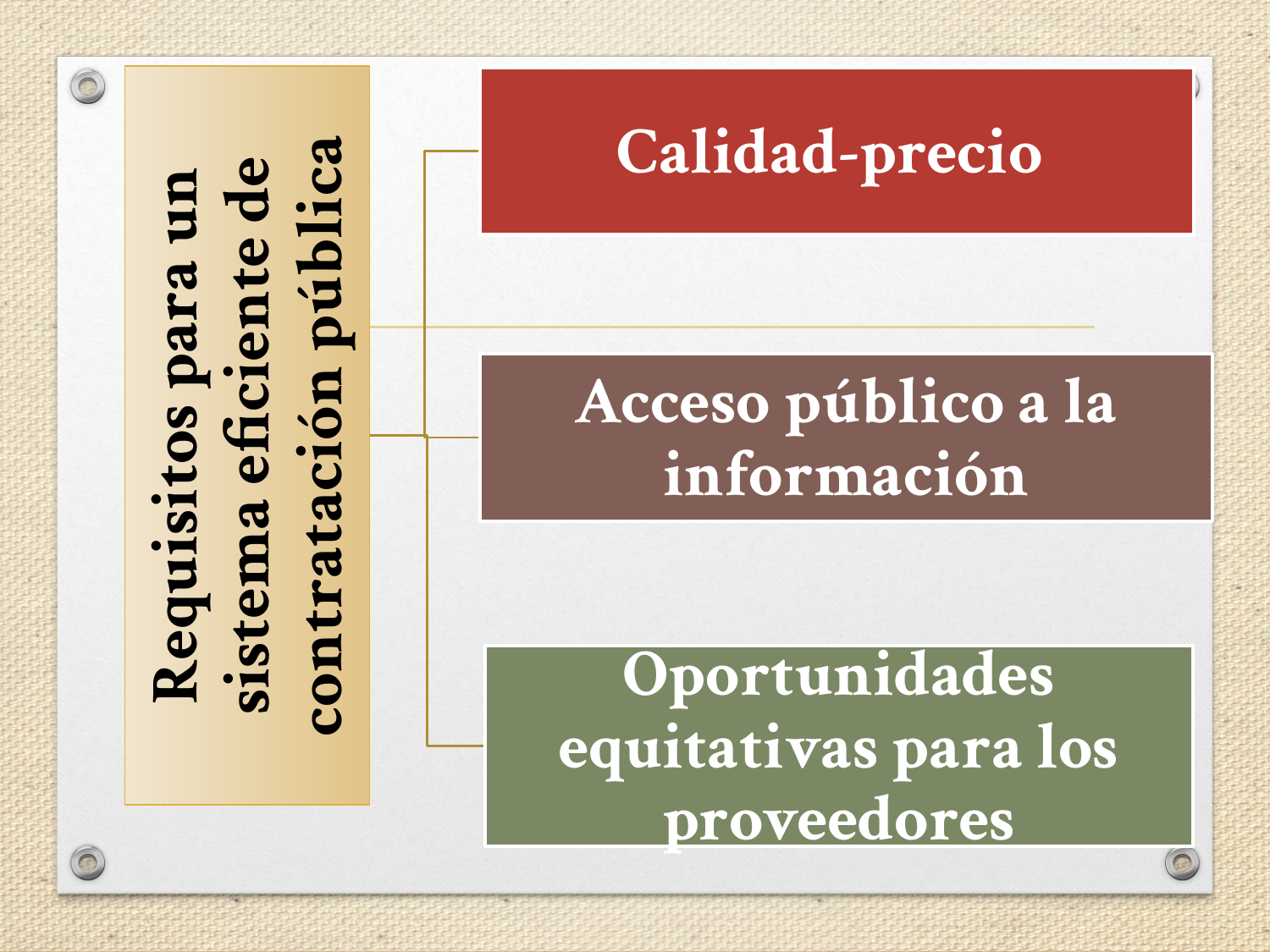

Requisitos para un sistema eficiente de contratación pública
Calidad-precio
Acceso público a la información
Oportunidades equitativas para los proveedores